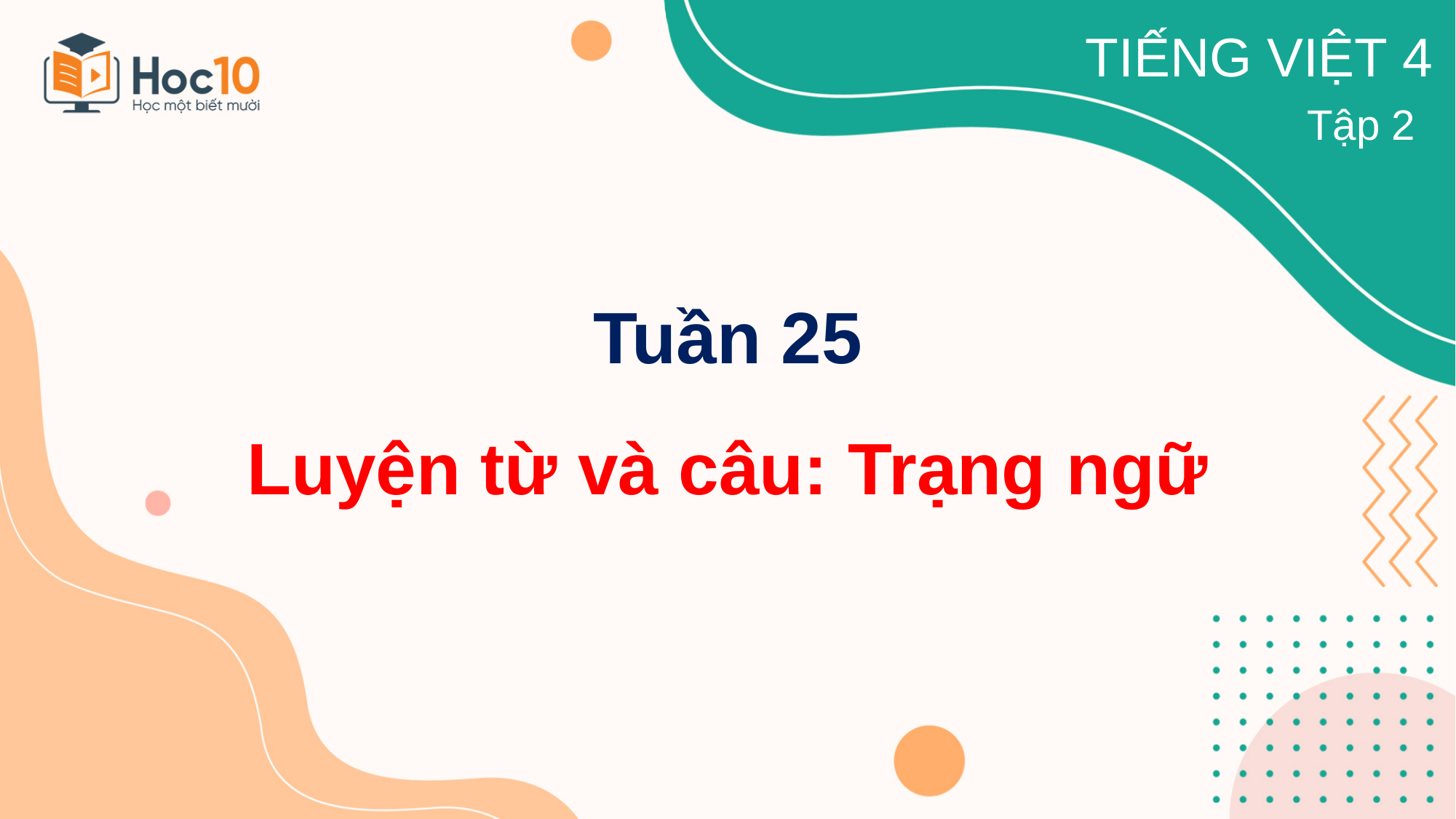

TIẾNG VIỆT 4
Tập 2
Tuần 25
Luyện từ và câu: Trạng ngữ